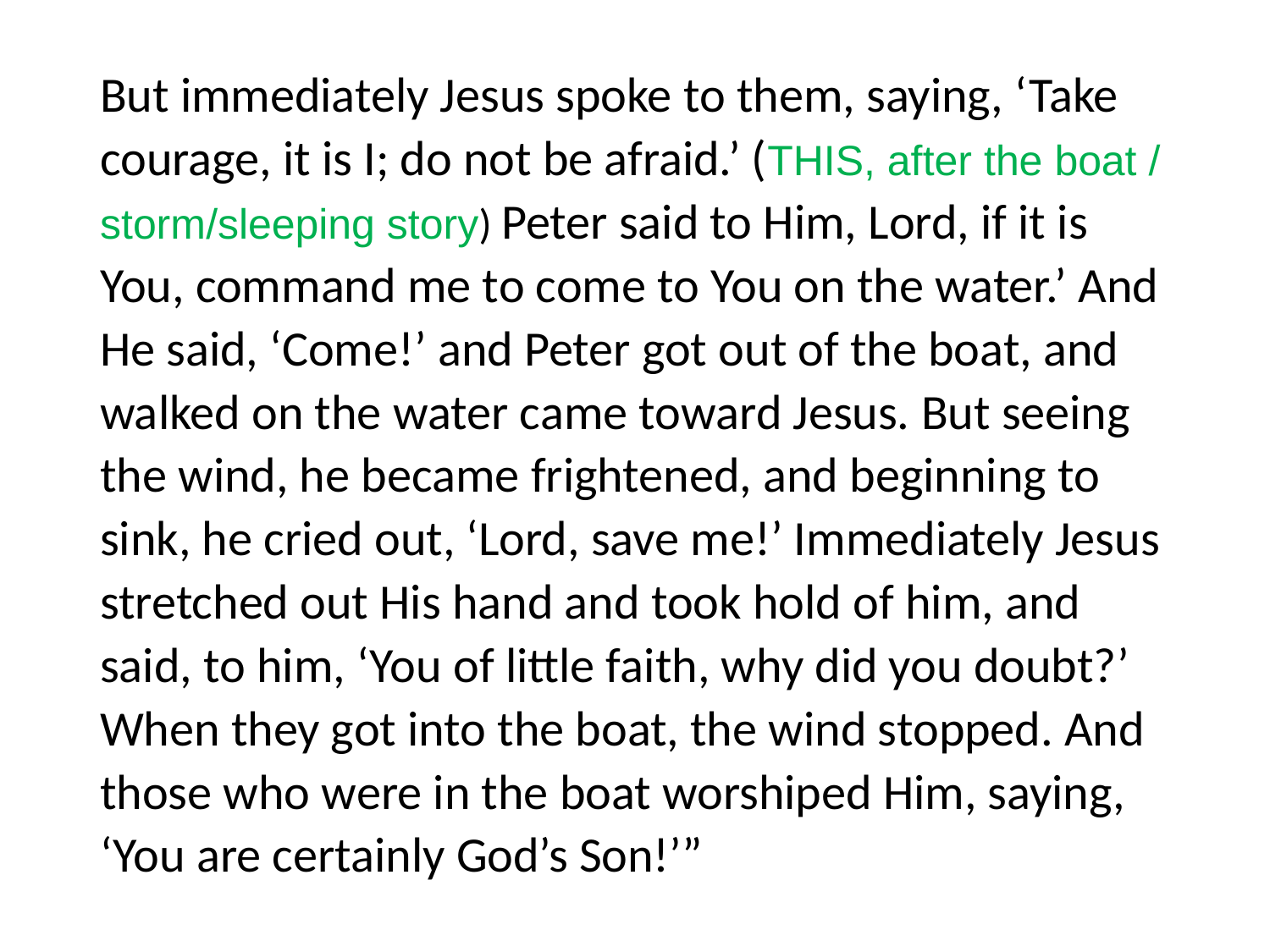

#
But immediately Jesus spoke to them, saying, ‘Take courage, it is I; do not be afraid.’ (THIS, after the boat / storm/sleeping story) Peter said to Him, Lord, if it is You, command me to come to You on the water.’ And He said, ‘Come!’ and Peter got out of the boat, and walked on the water came toward Jesus. But seeing the wind, he became frightened, and beginning to sink, he cried out, ‘Lord, save me!’ Immediately Jesus stretched out His hand and took hold of him, and said, to him, ‘You of little faith, why did you doubt?’ When they got into the boat, the wind stopped. And those who were in the boat worshiped Him, saying, ‘You are certainly God’s Son!’”